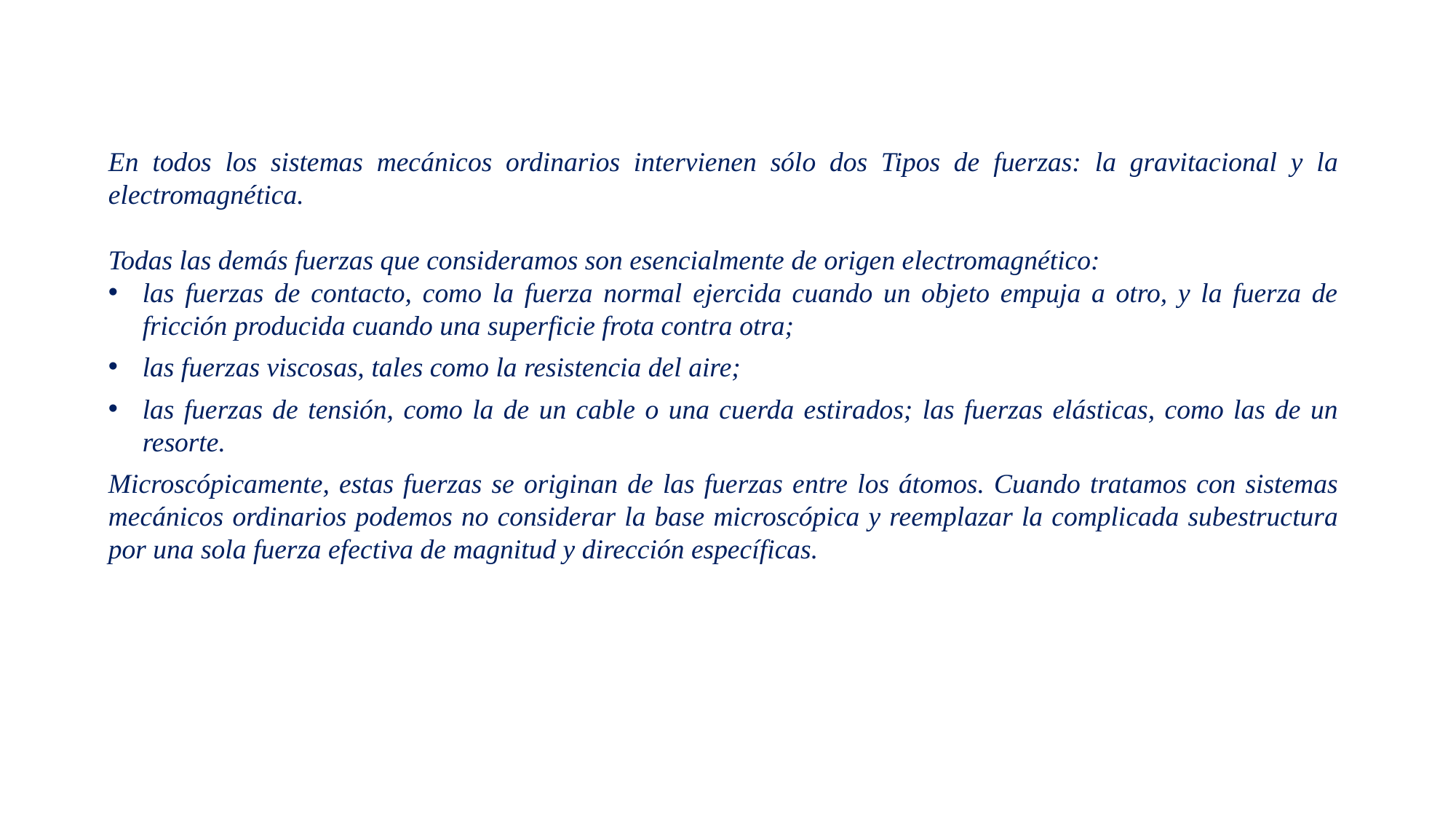

En todos los sistemas mecánicos ordinarios intervienen sólo dos Tipos de fuerzas: la gravitacional y la electromagnética.

Todas las demás fuerzas que consideramos son esencialmente de origen electromagnético:
las fuerzas de contacto, como la fuerza normal ejercida cuando un objeto empuja a otro, y la fuerza de fricción producida cuando una superficie frota contra otra;
las fuerzas viscosas, tales como la resistencia del aire;
las fuerzas de tensión, como la de un cable o una cuerda estirados; las fuerzas elásticas, como las de un resorte.
Microscópicamente, estas fuerzas se originan de las fuerzas entre los átomos. Cuando tratamos con sistemas mecánicos ordinarios podemos no considerar la base microscópica y reemplazar la complicada subestructura por una sola fuerza efectiva de magnitud y dirección específicas.